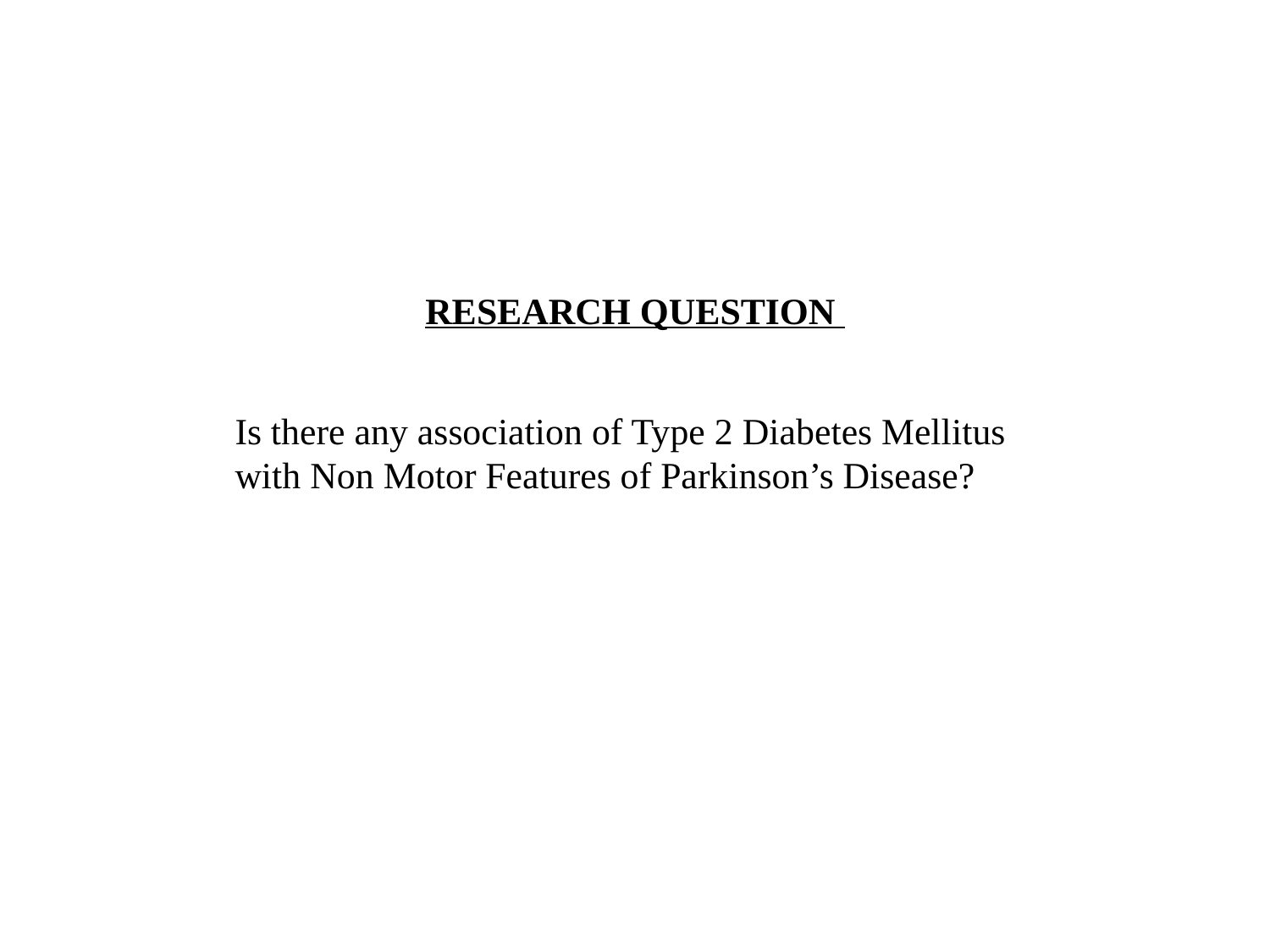

RESEARCH QUESTION
Is there any association of Type 2 Diabetes Mellitus with Non Motor Features of Parkinson’s Disease?